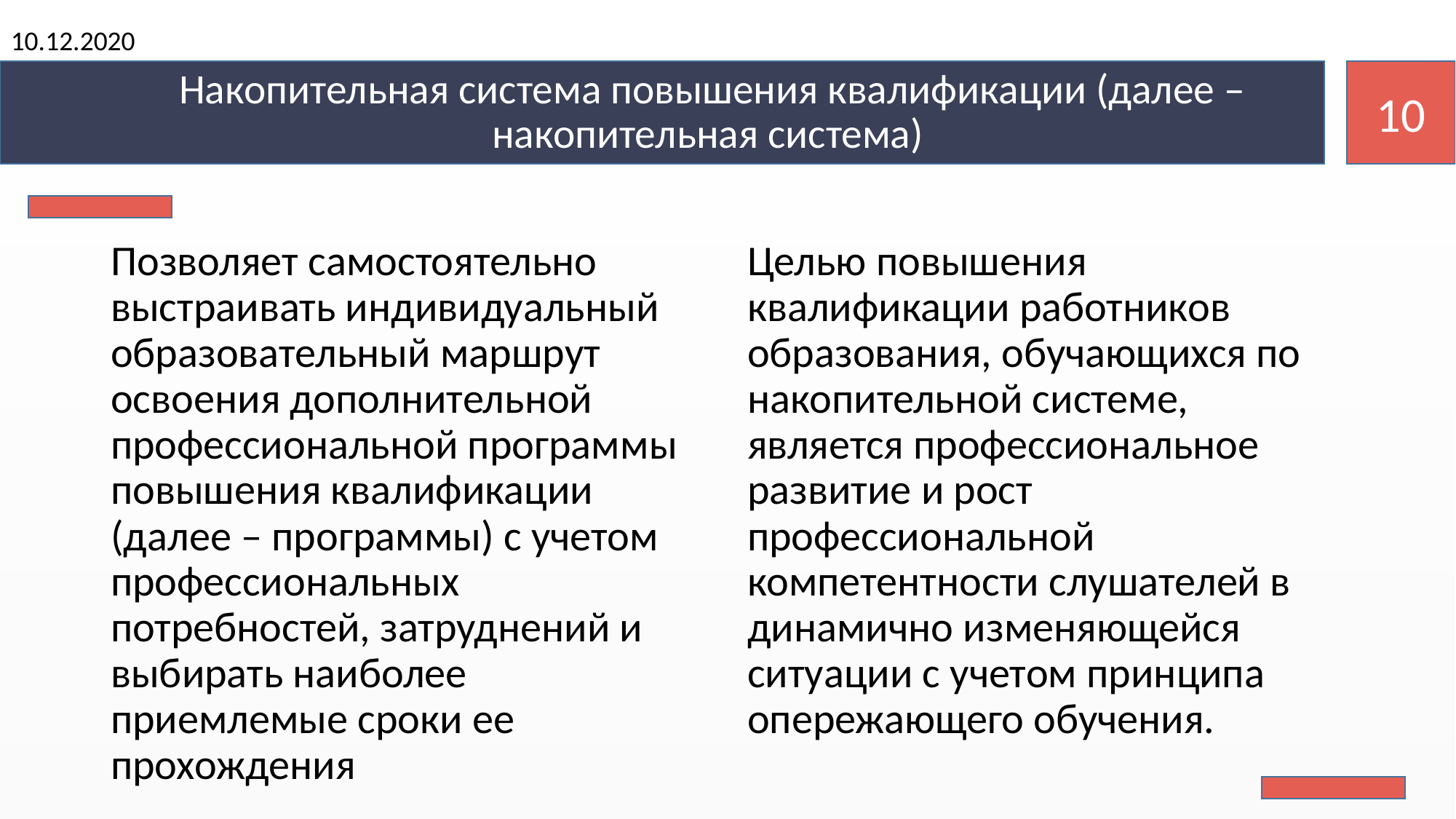

10.12.2020
# Накопительная система повышения квалификации (далее – накопительная система)
10
Позволяет самостоятельно выстраивать индивидуальный образовательный маршрут освоения дополнительной профессиональной программы повышения квалификации (далее – программы) с учетом профессиональных потребностей, затруднений и выбирать наиболее приемлемые сроки ее прохождения
Целью повышения квалификации работников образования, обучающихся по накопительной системе, является профессиональное развитие и рост профессиональной компетентности слушателей в динамично изменяющейся ситуации с учетом принципа опережающего обучения.